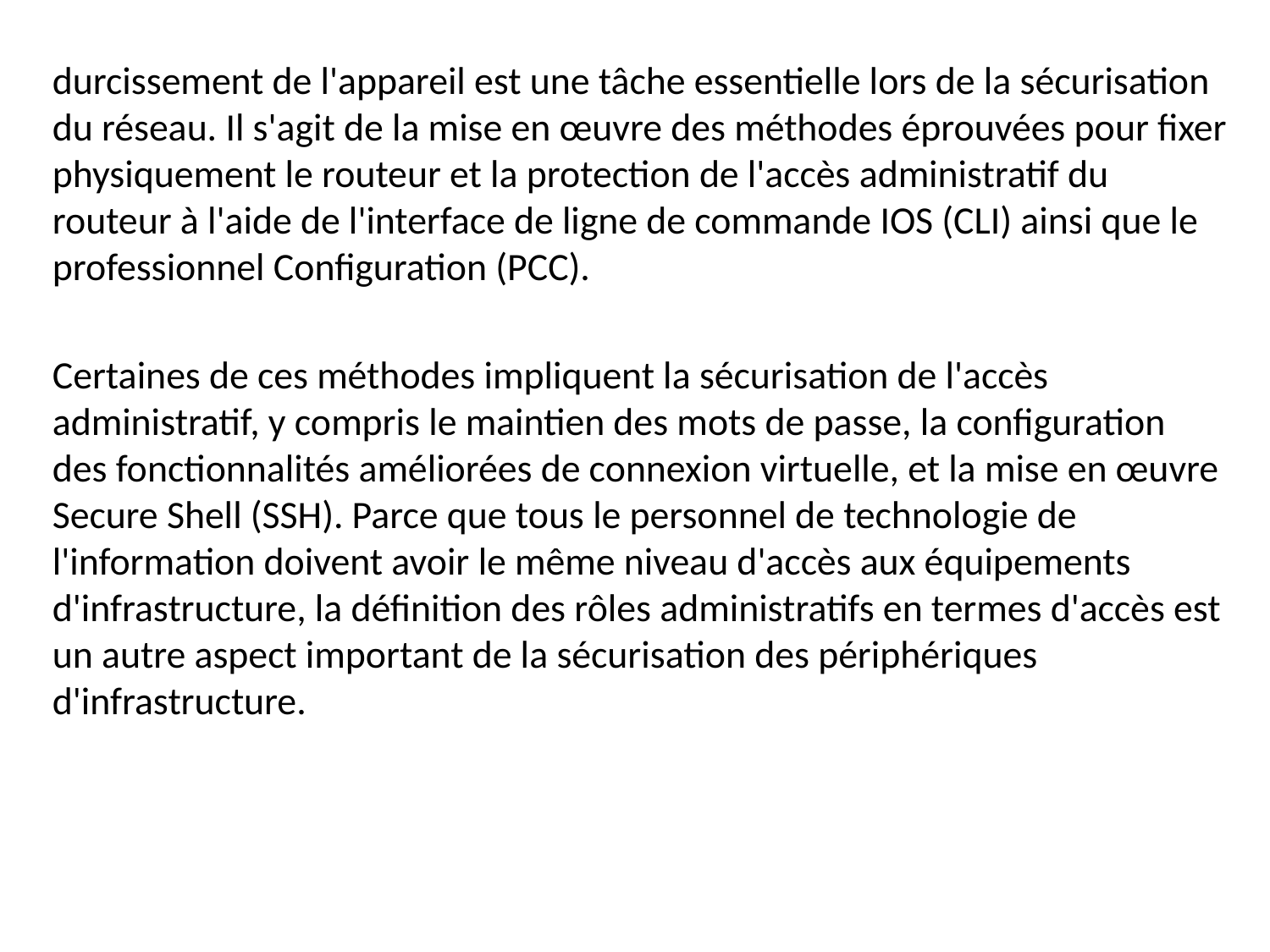

durcissement de l'appareil est une tâche essentielle lors de la sécurisation du réseau. Il s'agit de la mise en œuvre des méthodes éprouvées pour fixer physiquement le routeur et la protection de l'accès administratif du routeur à l'aide de l'interface de ligne de commande IOS (CLI) ainsi que le professionnel Configuration (PCC).

Certaines de ces méthodes impliquent la sécurisation de l'accès administratif, y compris le maintien des mots de passe, la configuration des fonctionnalités améliorées de connexion virtuelle, et la mise en œuvre Secure Shell (SSH). Parce que tous le personnel de technologie de l'information doivent avoir le même niveau d'accès aux équipements d'infrastructure, la définition des rôles administratifs en termes d'accès est un autre aspect important de la sécurisation des périphériques d'infrastructure.